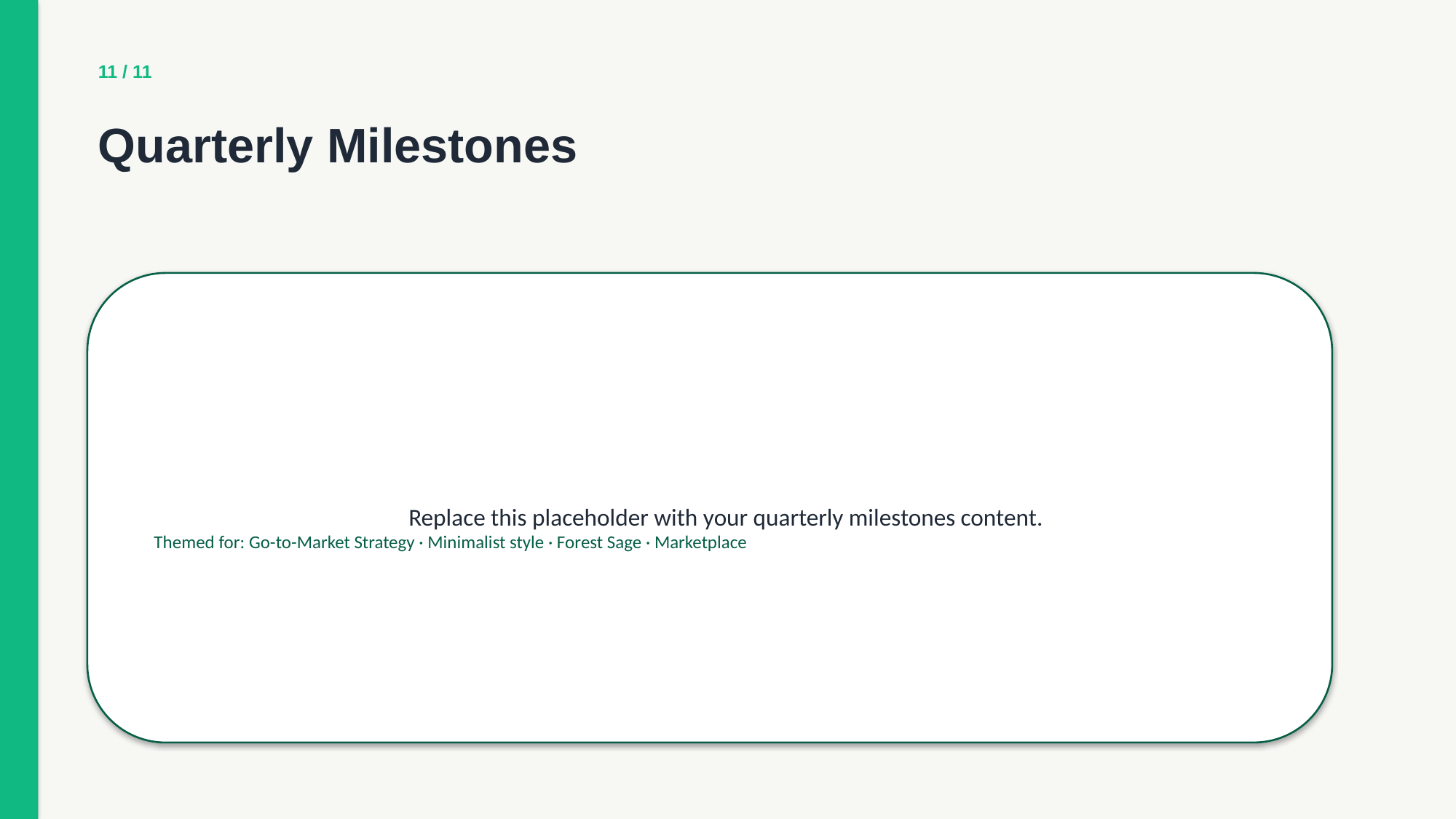

11 / 11
Quarterly Milestones
Replace this placeholder with your quarterly milestones content.
Themed for: Go-to-Market Strategy · Minimalist style · Forest Sage · Marketplace